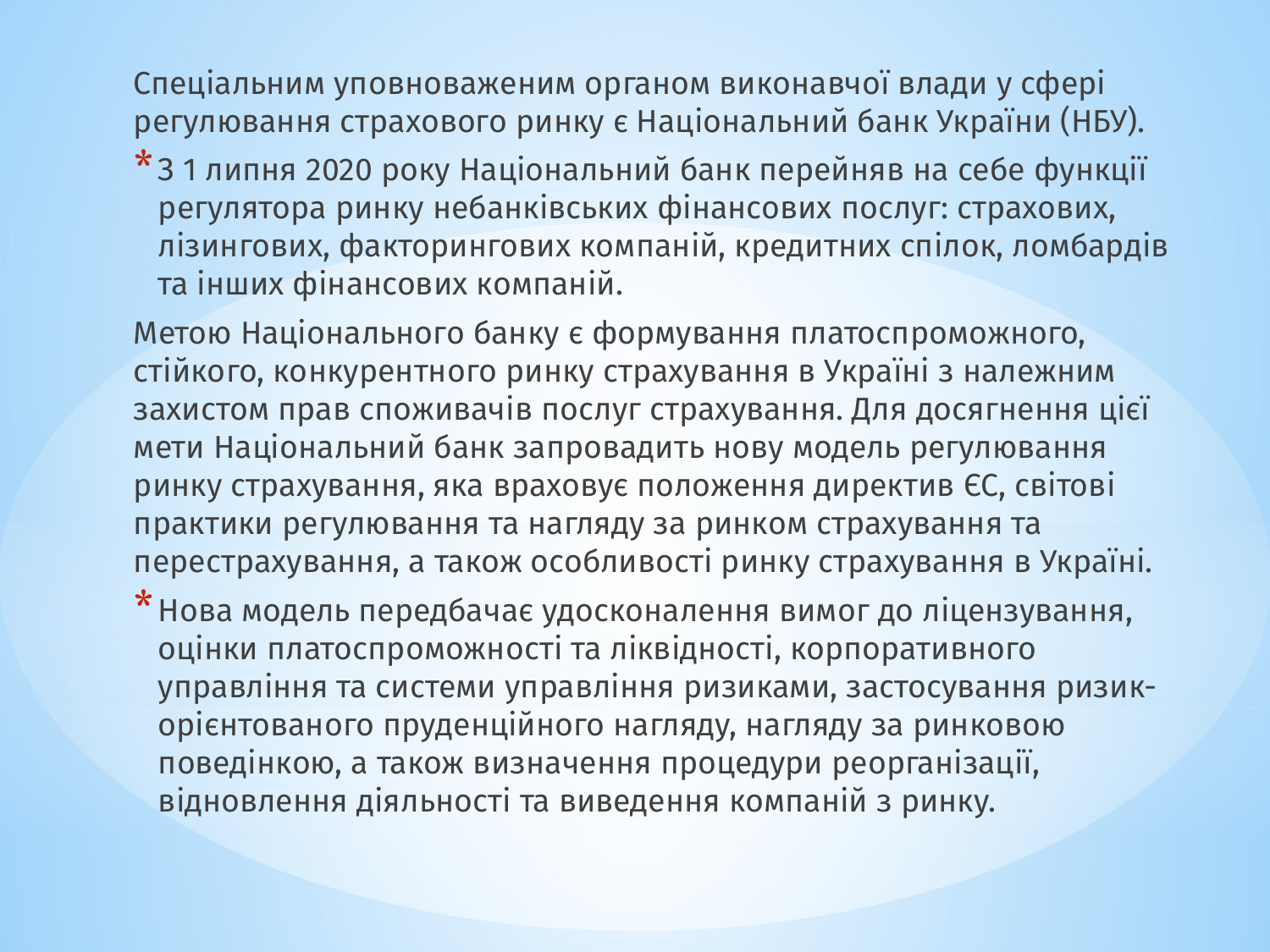

Спеціальним уповноваженим органом виконавчої влади у сфері регулювання страхового ринку є Національний банк України (НБУ).
З 1 липня 2020 року Національний банк перейняв на себе функції регулятора ринку небанківських фінансових послуг: страхових, лізингових, факторингових компаній, кредитних спілок, ломбардів та інших фінансових компаній.
Метою Національного банку є формування платоспроможного, стійкого, конкурентного ринку страхування в Україні з належним захистом прав споживачів послуг страхування. Для досягнення цієї мети Національний банк запровадить нову модель регулювання ринку страхування, яка враховує положення директив ЄС, світові практики регулювання та нагляду за ринком страхування та перестрахування, а також особливості ринку страхування в Україні.
Нова модель передбачає удосконалення вимог до ліцензування, оцінки платоспроможності та ліквідності, корпоративного управління та системи управління ризиками, застосування ризик-орієнтованого пруденційного нагляду, нагляду за ринковою поведінкою, а також визначення процедури реорганізації, відновлення діяльності та виведення компаній з ринку.